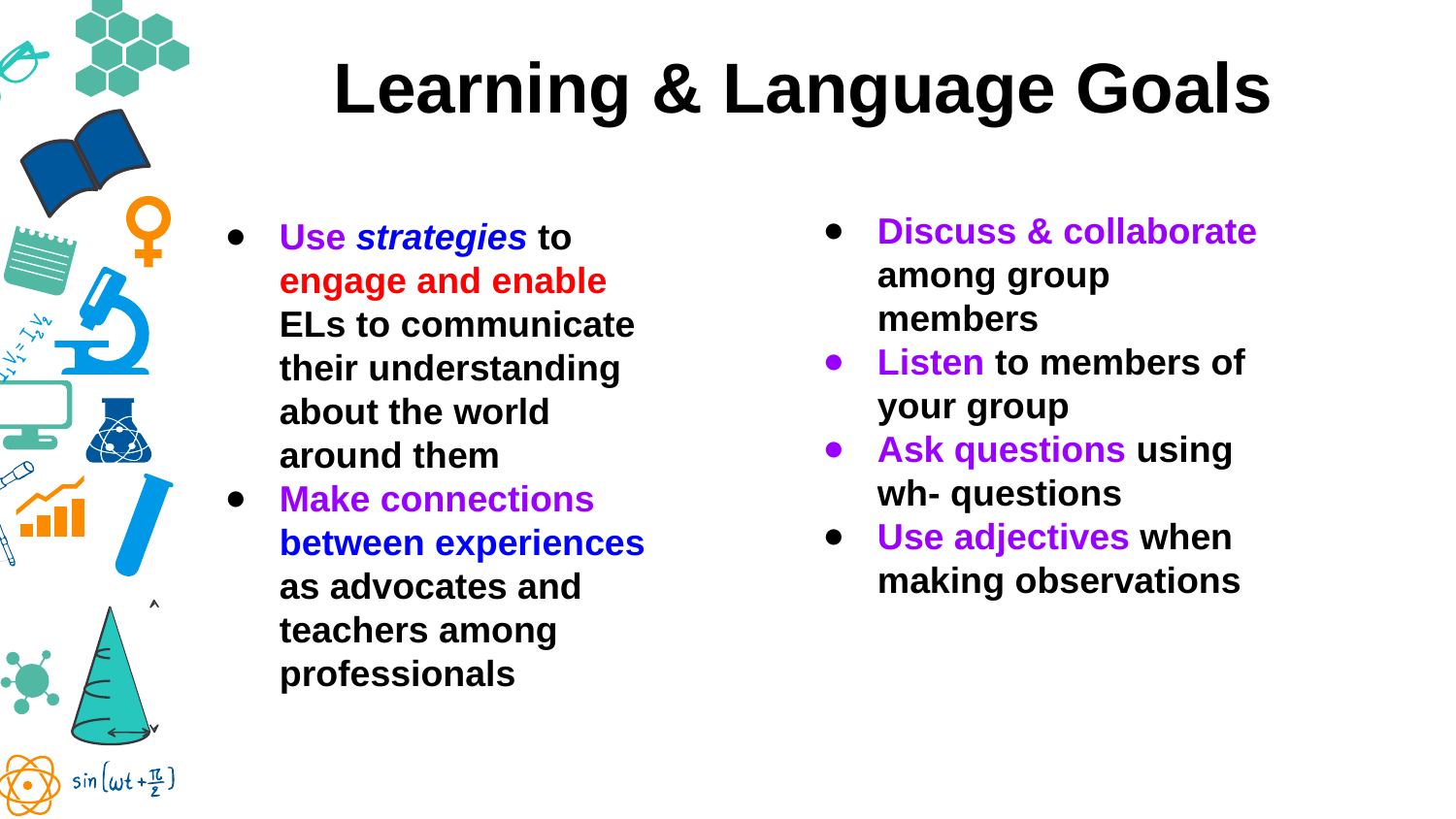

Learning & Language Goals

Use strategies to engage and enable ELs to communicate their understanding about the world around them
Make connections between experiences as advocates and teachers among professionals

Discuss & collaborate among group members
Listen to members of your group
Ask questions using wh- questions
Use adjectives when making observations
to